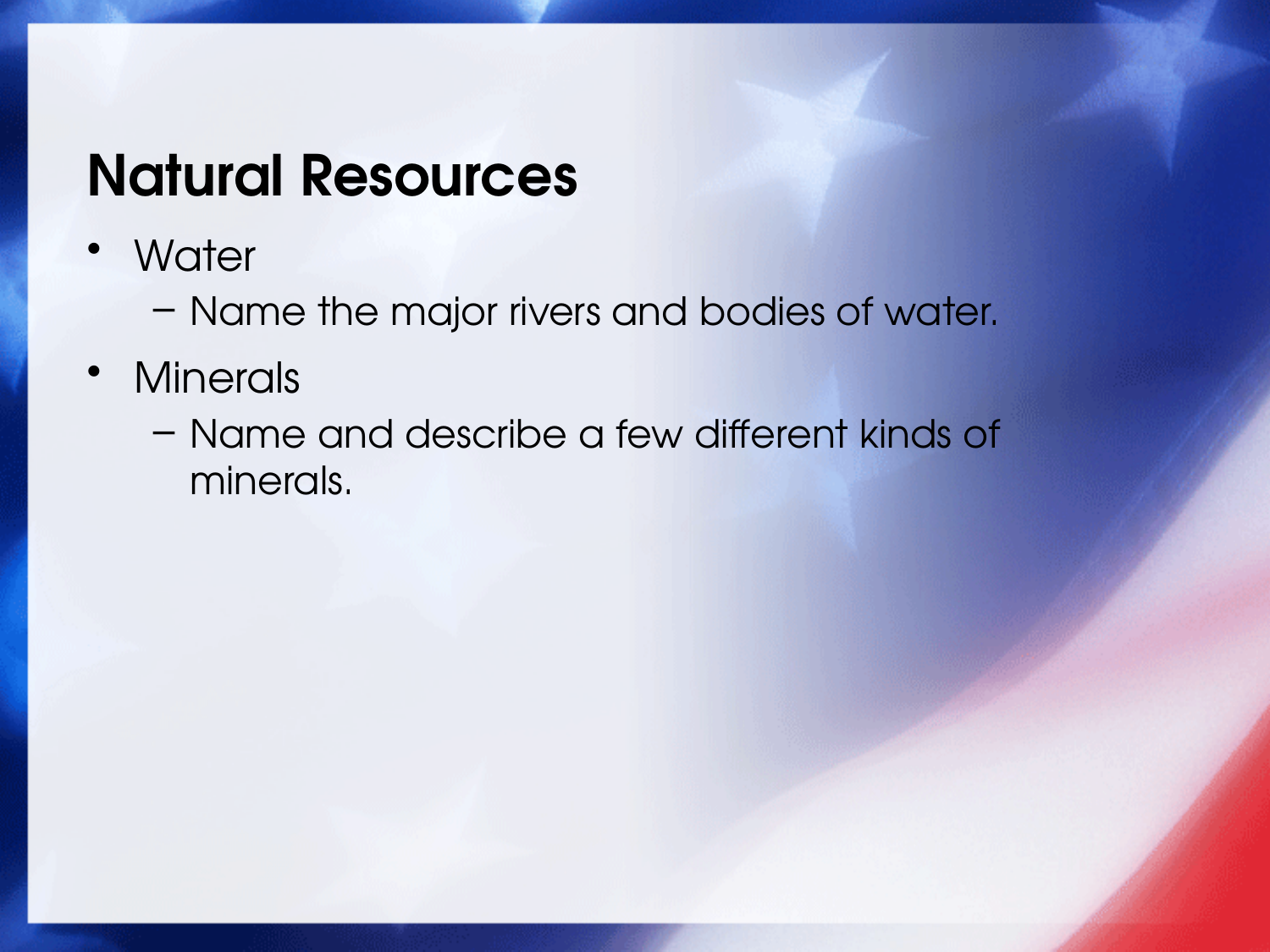

# Natural Resources
Water
Name the major rivers and bodies of water.
Minerals
Name and describe a few different kinds of minerals.